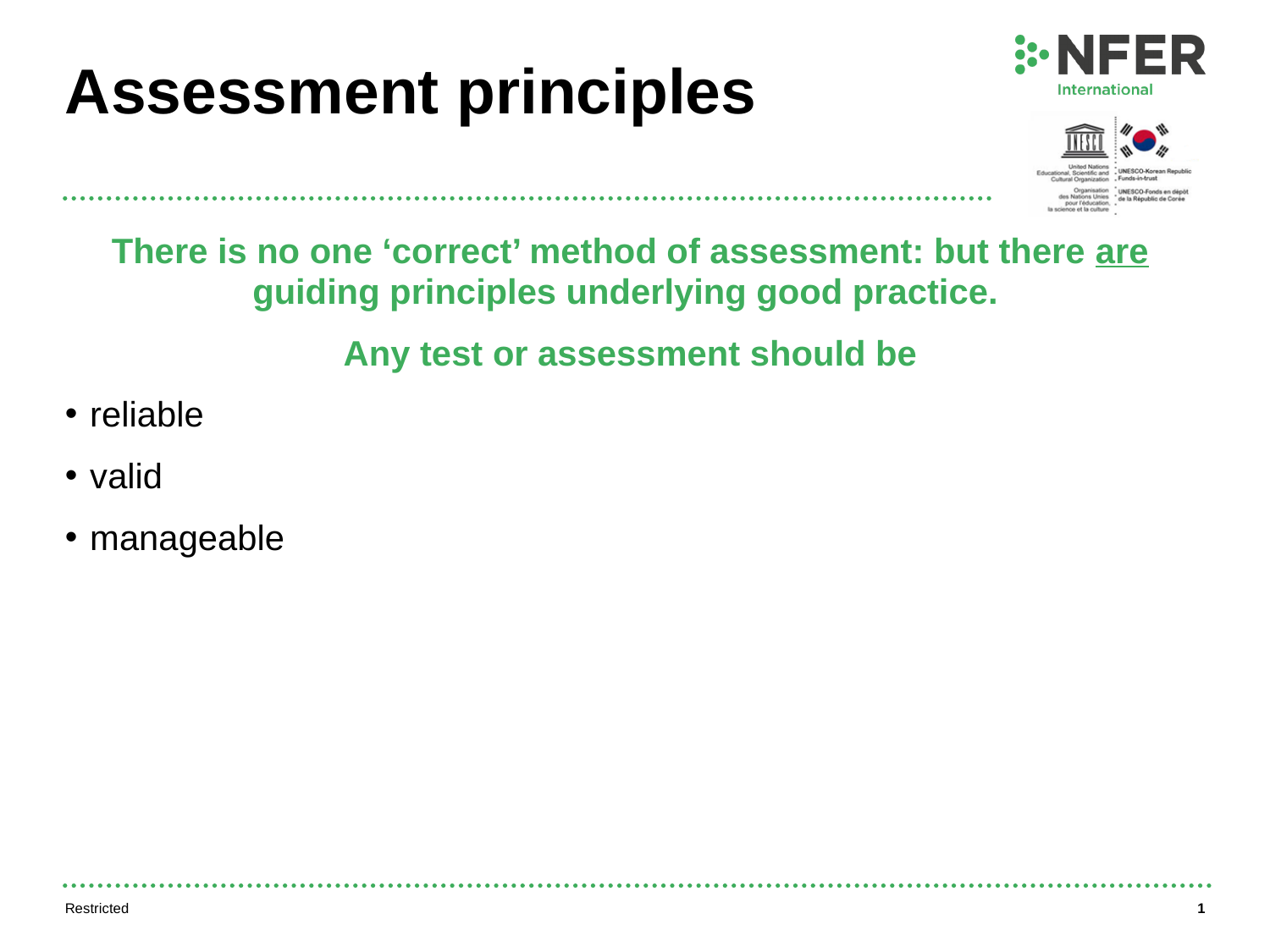

# Assessment principles
There is no one ‘correct’ method of assessment: but there are guiding principles underlying good practice.
Any test or assessment should be
reliable
valid
manageable
Restricted
1